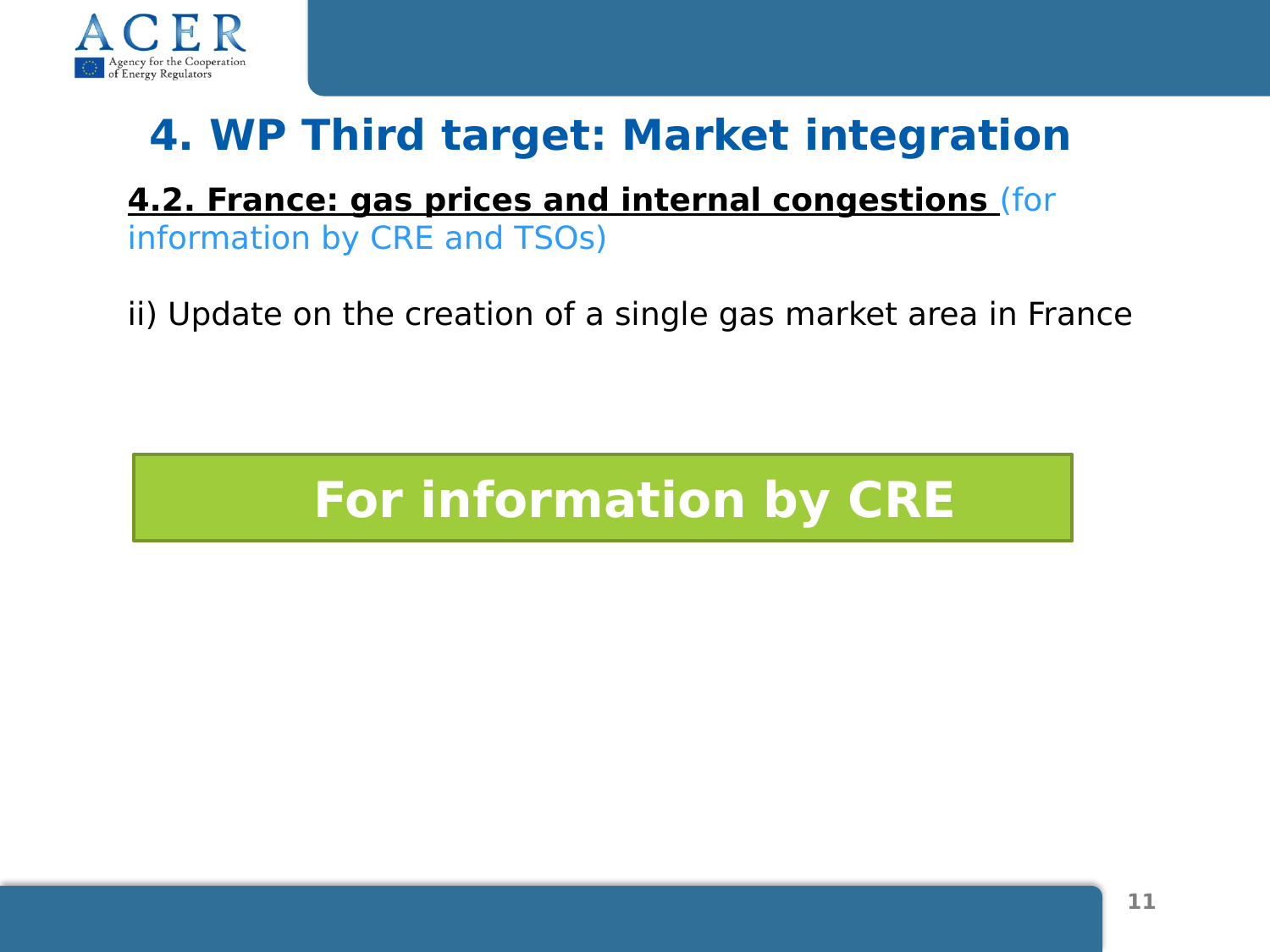

# 4. WP Third target: Market integration
4.2. France: gas prices and internal congestions (for information by CRE and TSOs)

ii) Update on the creation of a single gas market area in France
For information by CRE
11